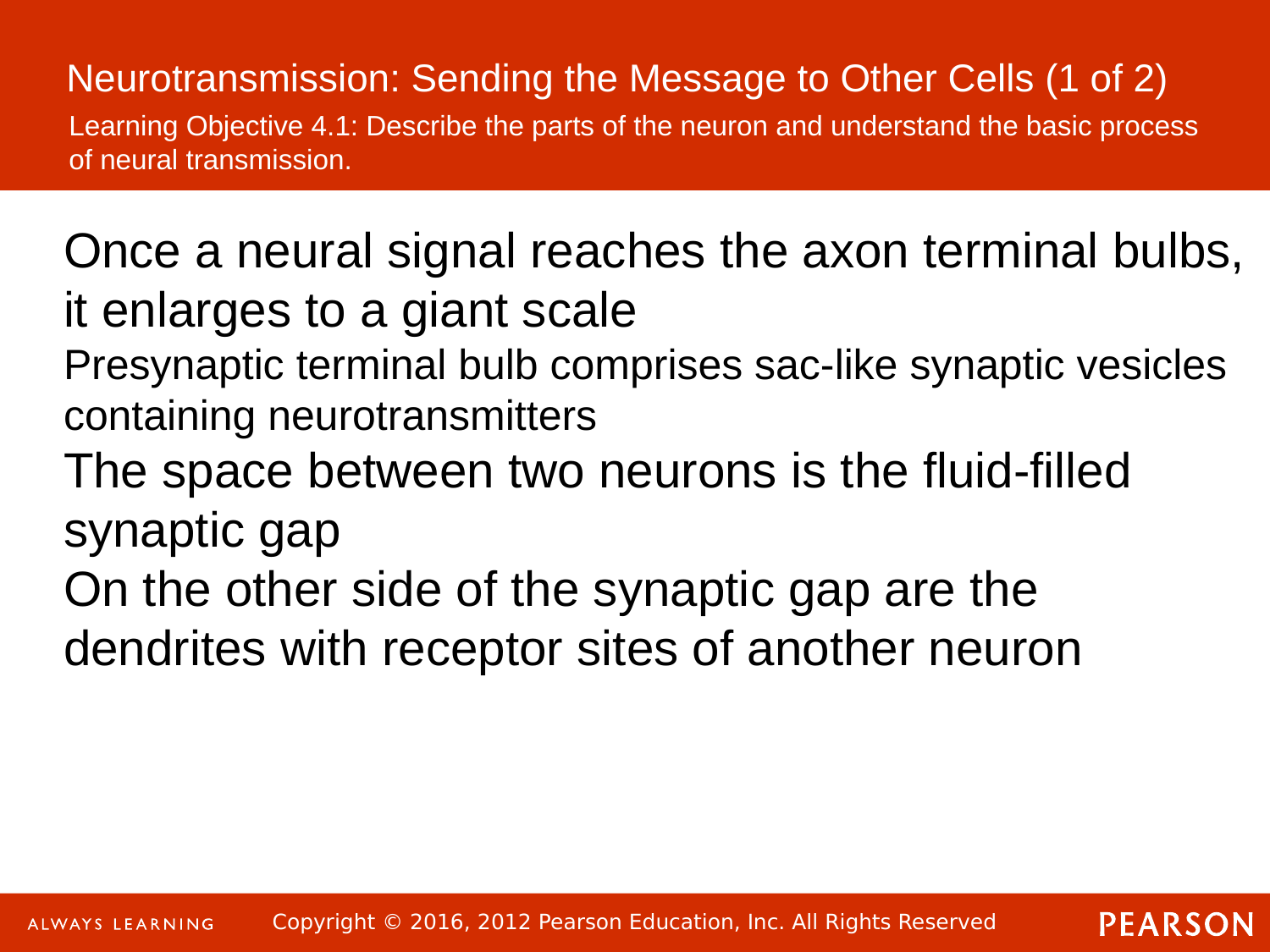

Neurotransmission: Sending the Message to Other Cells (1 of 2)
Learning Objective 4.1: Describe the parts of the neuron and understand the basic process of neural transmission.

Once a neural signal reaches the axon terminal bulbs, it enlarges to a giant scale
Presynaptic terminal bulb comprises sac-like synaptic vesicles containing neurotransmitters
The space between two neurons is the fluid-filled synaptic gap
On the other side of the synaptic gap are the dendrites with receptor sites of another neuron